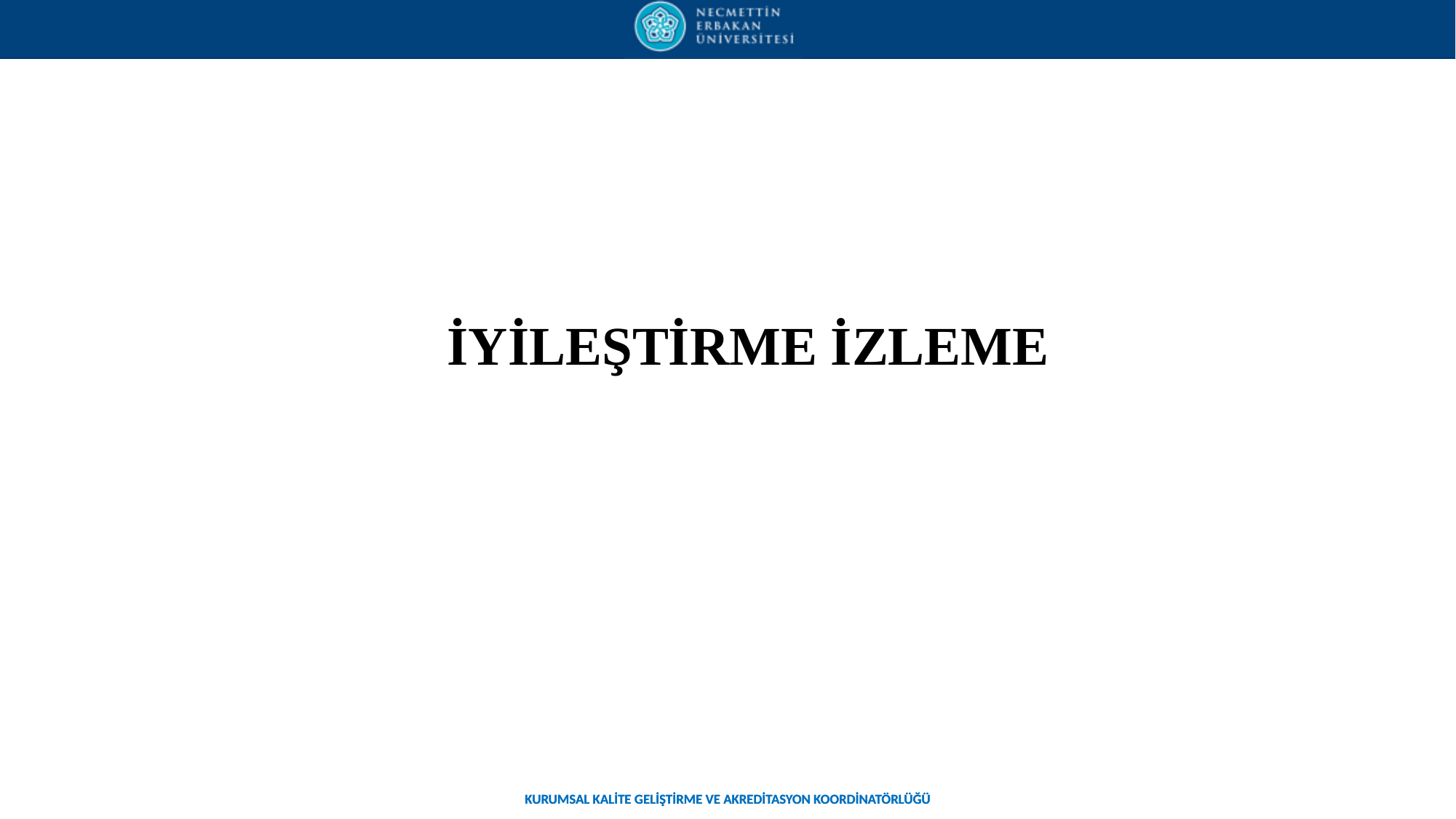

# İYİLEŞTİRME İZLEME
KURUMSAL KALİTE GELİŞTİRME VE AKREDİTASYON KOORDİNATÖRLÜĞÜ